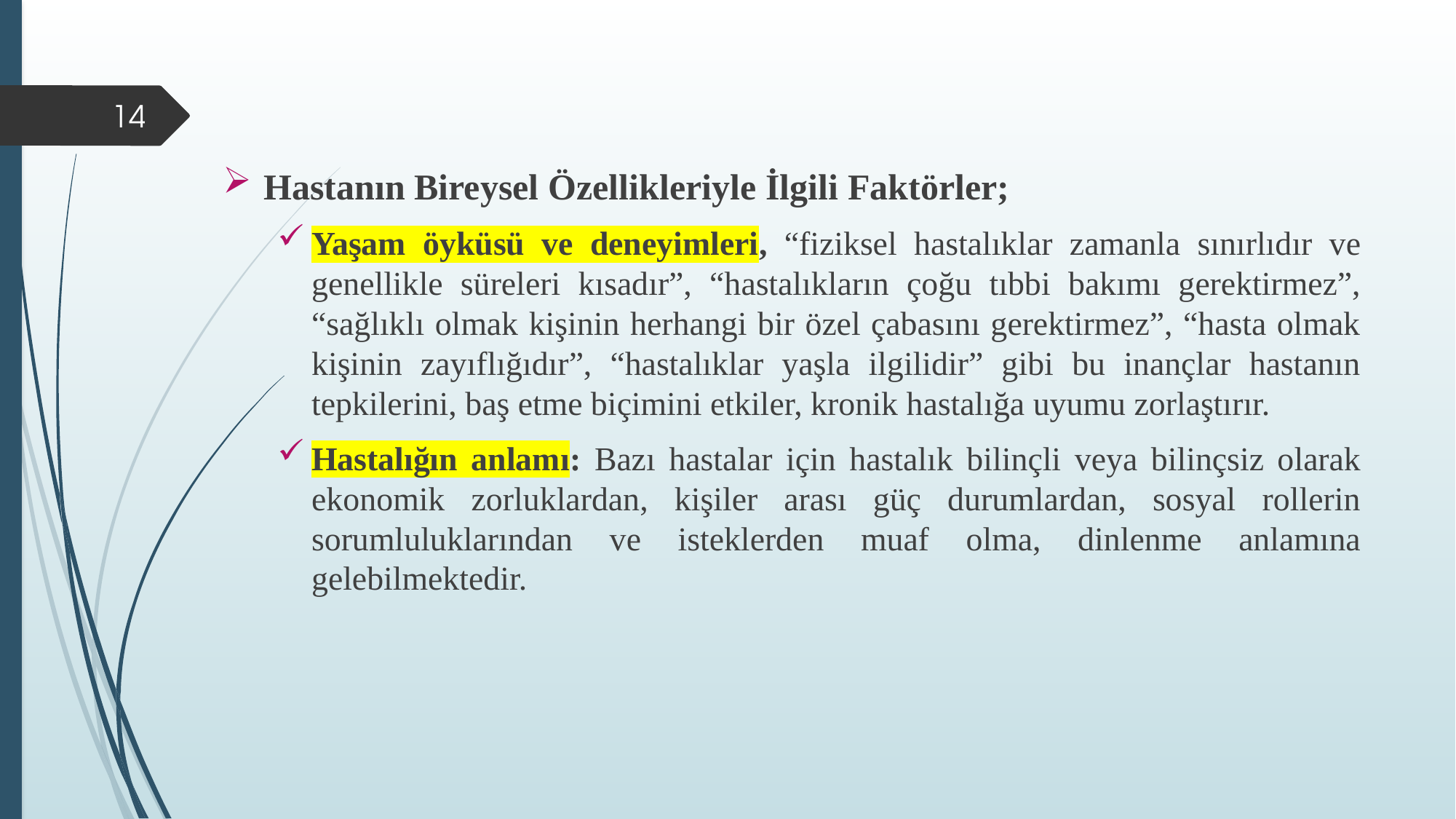

Hastanın Bireysel Özellikleriyle İlgili Faktörler;
Yaşam öyküsü ve deneyimleri, “fiziksel hastalıklar zamanla sınırlıdır ve genellikle süreleri kısadır”, “hastalıkların çoğu tıbbi bakımı gerektirmez”, “sağlıklı olmak kişinin herhangi bir özel çabasını gerektirmez”, “hasta olmak kişinin zayıflığıdır”, “hastalıklar yaşla ilgilidir” gibi bu inançlar hastanın tepkilerini, baş etme biçimini etkiler, kronik hastalığa uyumu zorlaştırır.
Hastalığın anlamı: Bazı hastalar için hastalık bilinçli veya bilinçsiz olarak ekonomik zorluklardan, kişiler arası güç durumlardan, sosyal rollerin sorumluluklarından ve isteklerden muaf olma, dinlenme anlamına gelebilmektedir.

14